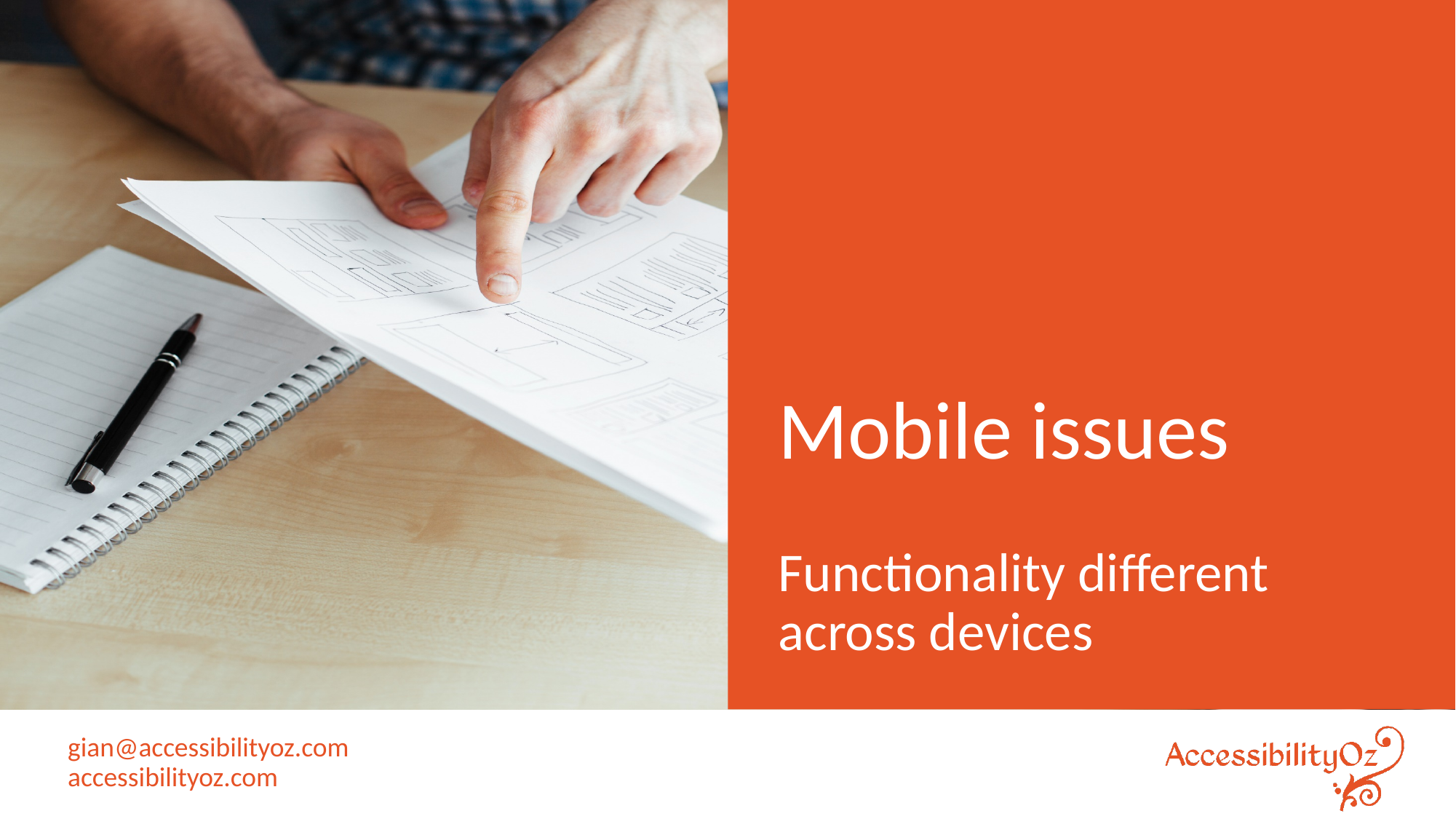

# Mobile issues
Functionality different across devices